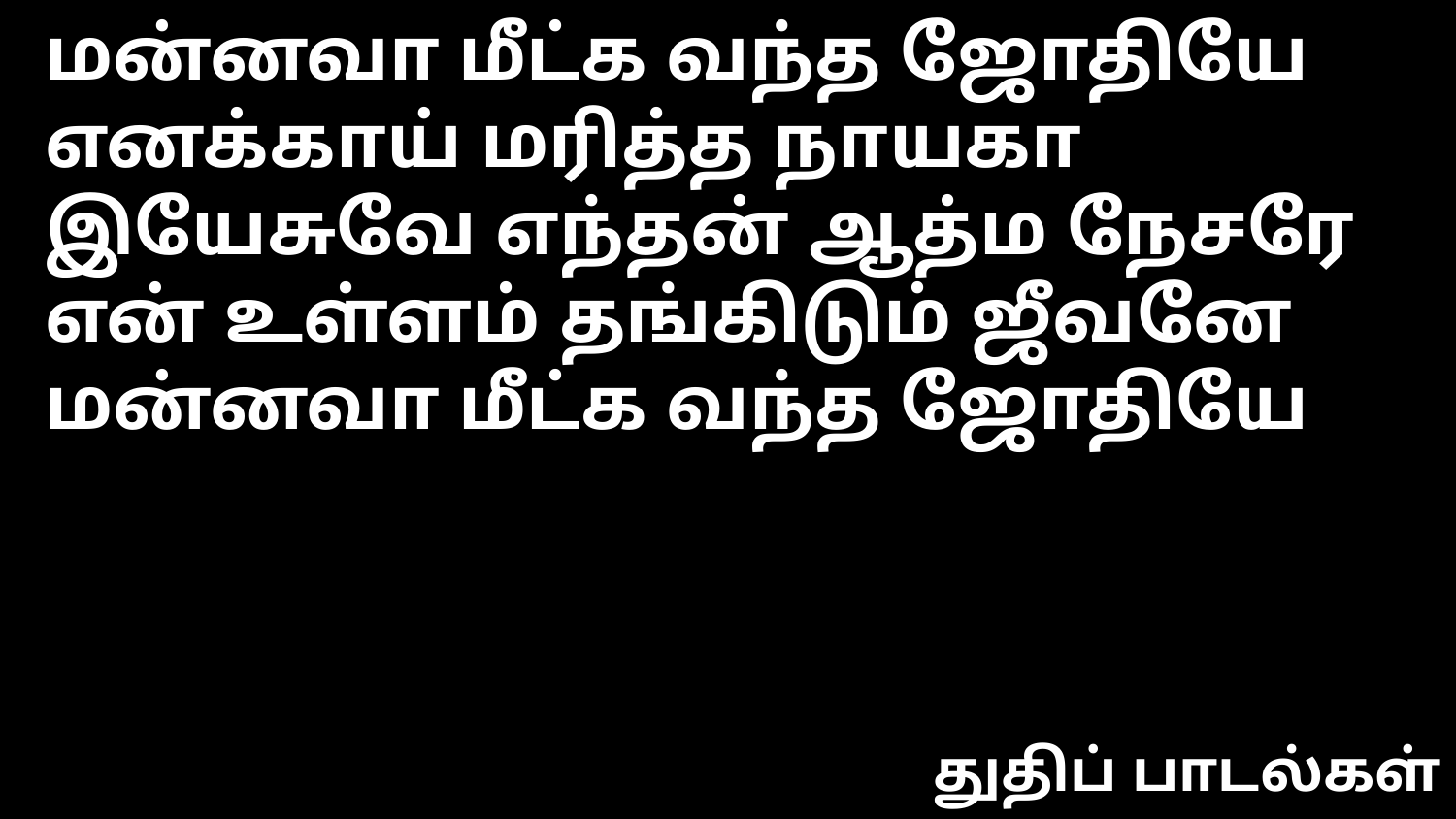

மன்னவா மீட்க வந்த ஜோதியே
எனக்காய் மரித்த நாயகா
இயேசுவே எந்தன் ஆத்ம நேசரே
என் உள்ளம் தங்கிடும் ஜீவனே
மன்னவா மீட்க வந்த ஜோதியே

துதிப் பாடல்கள்